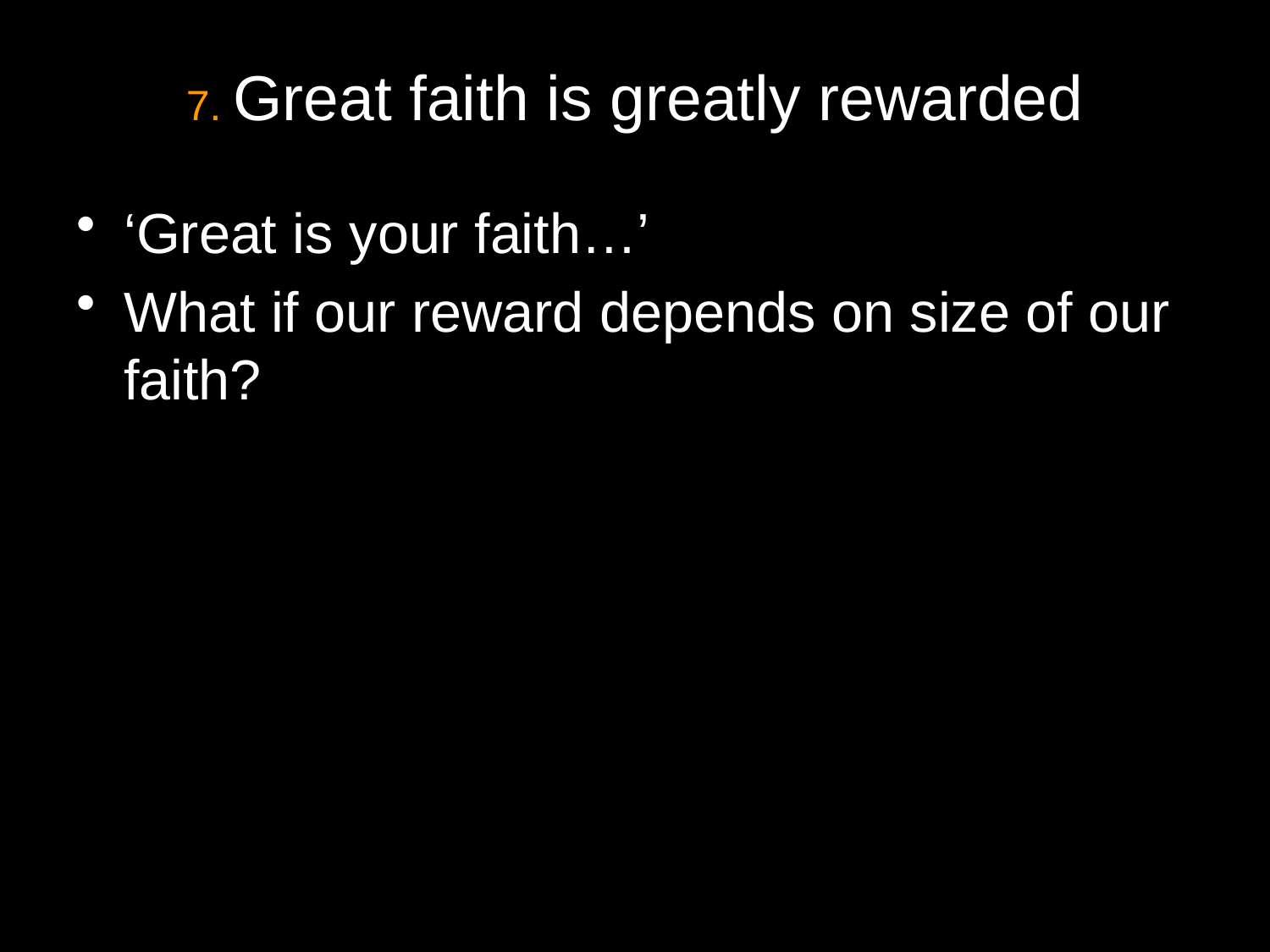

# 7. Great faith is greatly rewarded
‘Great is your faith…’
What if our reward depends on size of our faith?